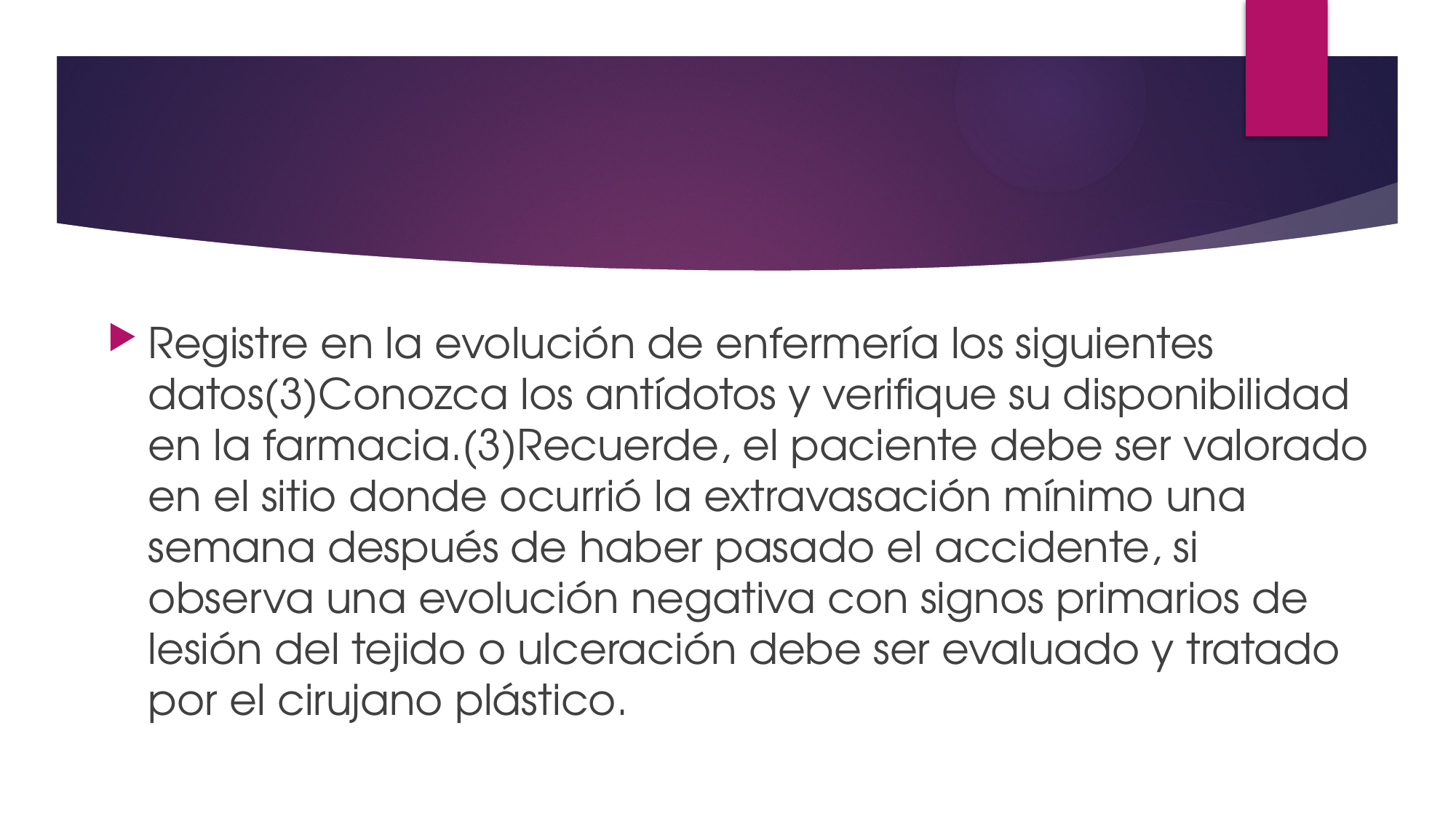

#
Registre en la evolución de enfermería los siguientes datos(3)Conozca los antídotos y verifique su disponibilidad en la farmacia.(3)Recuerde, el paciente debe ser valorado en el sitio donde ocurrió la extravasación mínimo una semana después de haber pasado el accidente, si observa una evolución negativa con signos primarios de lesión del tejido o ulceración debe ser evaluado y tratado por el cirujano plástico.